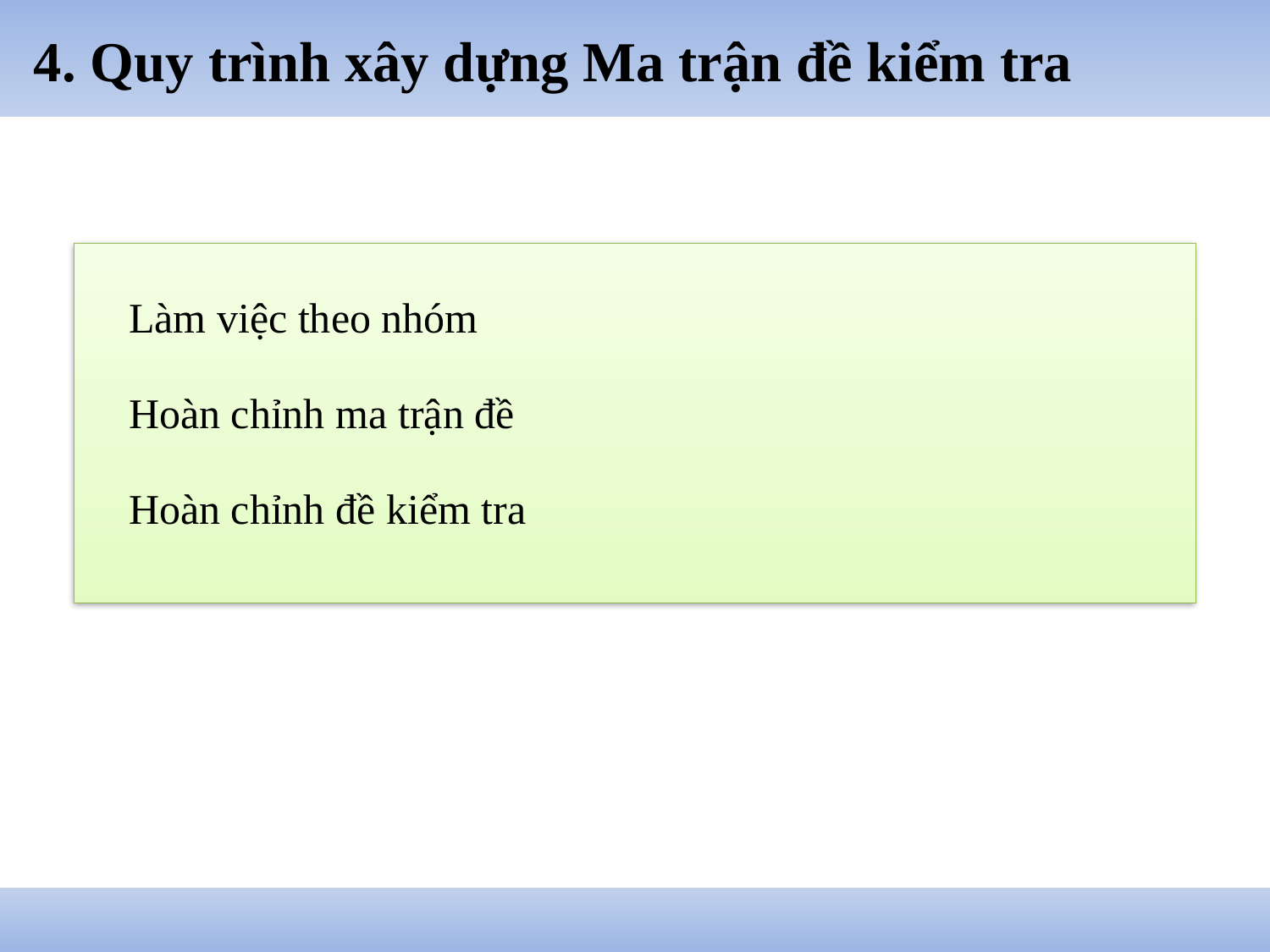

# 4. Quy trình xây dựng Ma trận đề kiểm tra

Làm việc theo nhóm
Hoàn chỉnh ma trận đề
Hoàn chỉnh đề kiểm tra